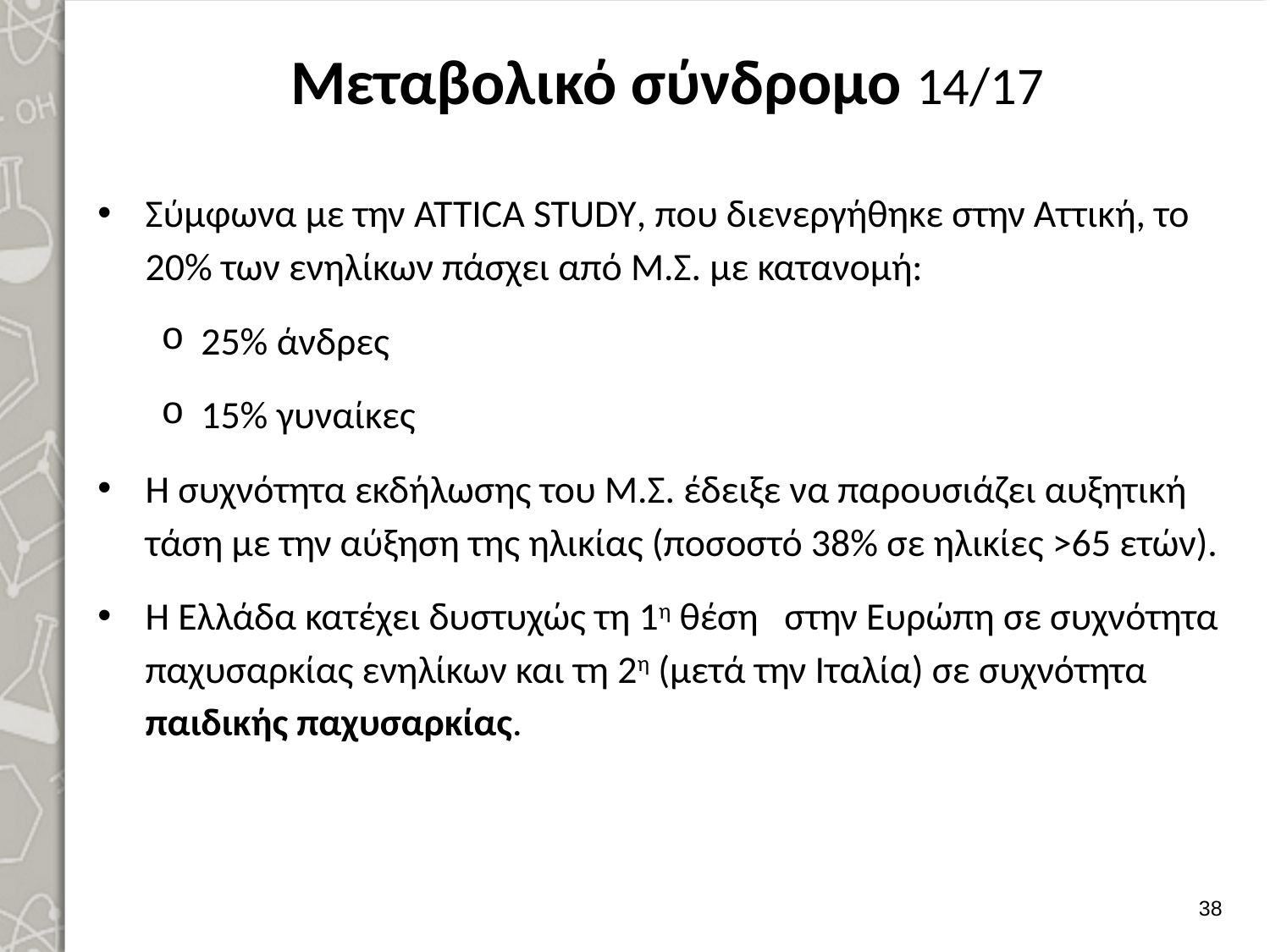

# Μεταβολικό σύνδρομο 14/17
Σύμφωνα με την ATTICA STUDY, που διενεργήθηκε στην Αττική, το 20% των ενηλίκων πάσχει από Μ.Σ. με κατανομή:
25% άνδρες
15% γυναίκες
Η συχνότητα εκδήλωσης του Μ.Σ. έδειξε να παρουσιάζει αυξητική τάση με την αύξηση της ηλικίας (ποσοστό 38% σε ηλικίες >65 ετών).
Η Ελλάδα κατέχει δυστυχώς τη 1η θέση   στην Ευρώπη σε συχνότητα παχυσαρκίας ενηλίκων και τη 2η (μετά την Ιταλία) σε συχνότητα παιδικής παχυσαρκίας.
38